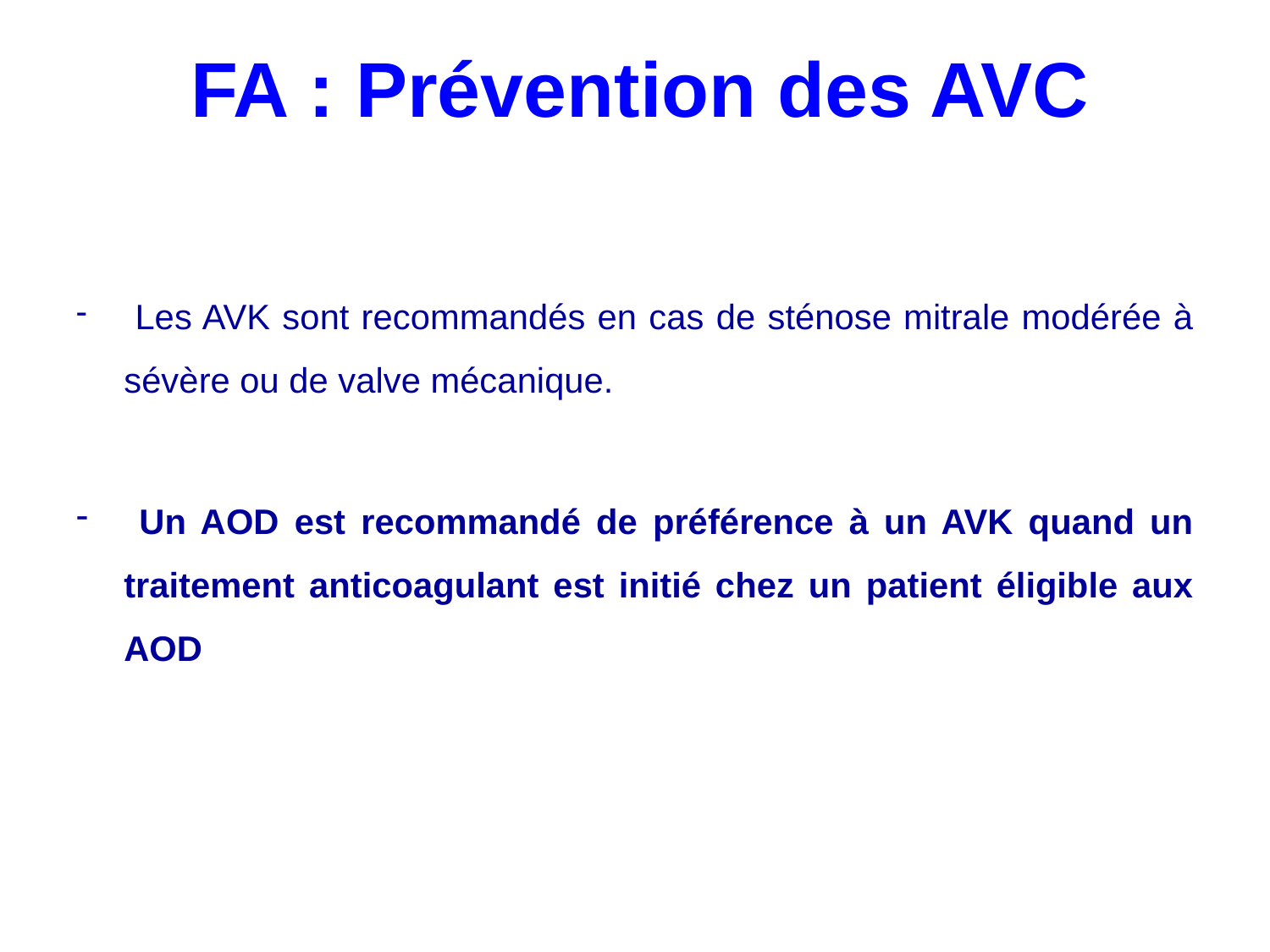

# FA : Prévention des AVC

 Les AVK sont recommandés en cas de sténose mitrale modérée à sévère ou de valve mécanique.

 Un AOD est recommandé de préférence à un AVK quand un traitement anticoagulant est initié chez un patient éligible aux AOD